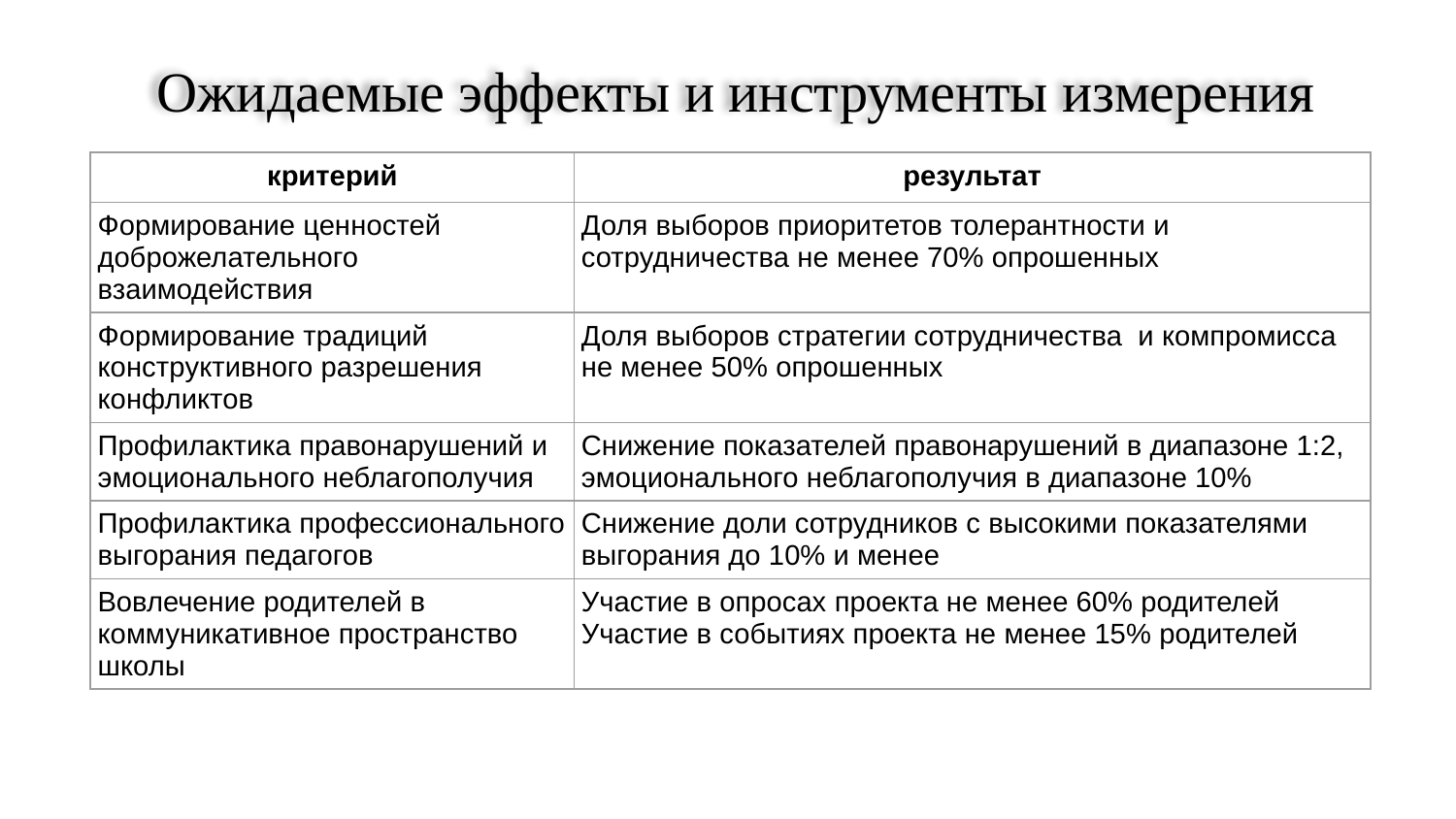

# Ожидаемые эффекты и инструменты измерения
| критерий | результат |
| --- | --- |
| Формирование ценностей доброжелательного взаимодействия | Доля выборов приоритетов толерантности и сотрудничества не менее 70% опрошенных |
| Формирование традиций конструктивного разрешения конфликтов | Доля выборов стратегии сотрудничества и компромисса не менее 50% опрошенных |
| Профилактика правонарушений и эмоционального неблагополучия | Снижение показателей правонарушений в диапазоне 1:2, эмоционального неблагополучия в диапазоне 10% |
| Профилактика профессионального выгорания педагогов | Снижение доли сотрудников с высокими показателями выгорания до 10% и менее |
| Вовлечение родителей в коммуникативное пространство школы | Участие в опросах проекта не менее 60% родителей Участие в событиях проекта не менее 15% родителей |